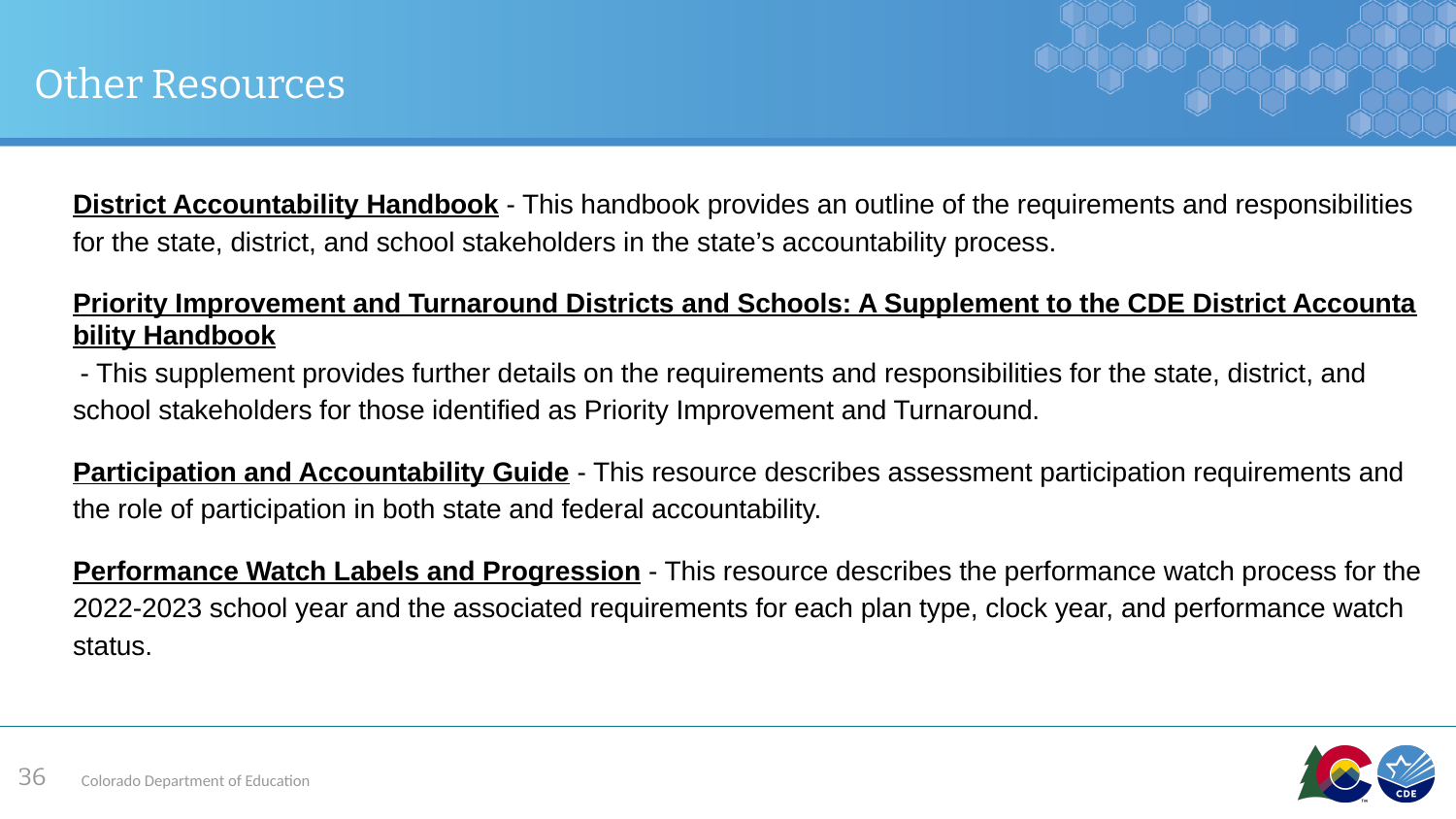

# Other Resources
District Accountability Handbook - This handbook provides an outline of the requirements and responsibilities for the state, district, and school stakeholders in the state’s accountability process.
Priority Improvement and Turnaround Districts and Schools: A Supplement to the CDE District Accountability Handbook - This supplement provides further details on the requirements and responsibilities for the state, district, and school stakeholders for those identified as Priority Improvement and Turnaround.
Participation and Accountability Guide - This resource describes assessment participation requirements and the role of participation in both state and federal accountability.
Performance Watch Labels and Progression - This resource describes the performance watch process for the 2022-2023 school year and the associated requirements for each plan type, clock year, and performance watch status.
36